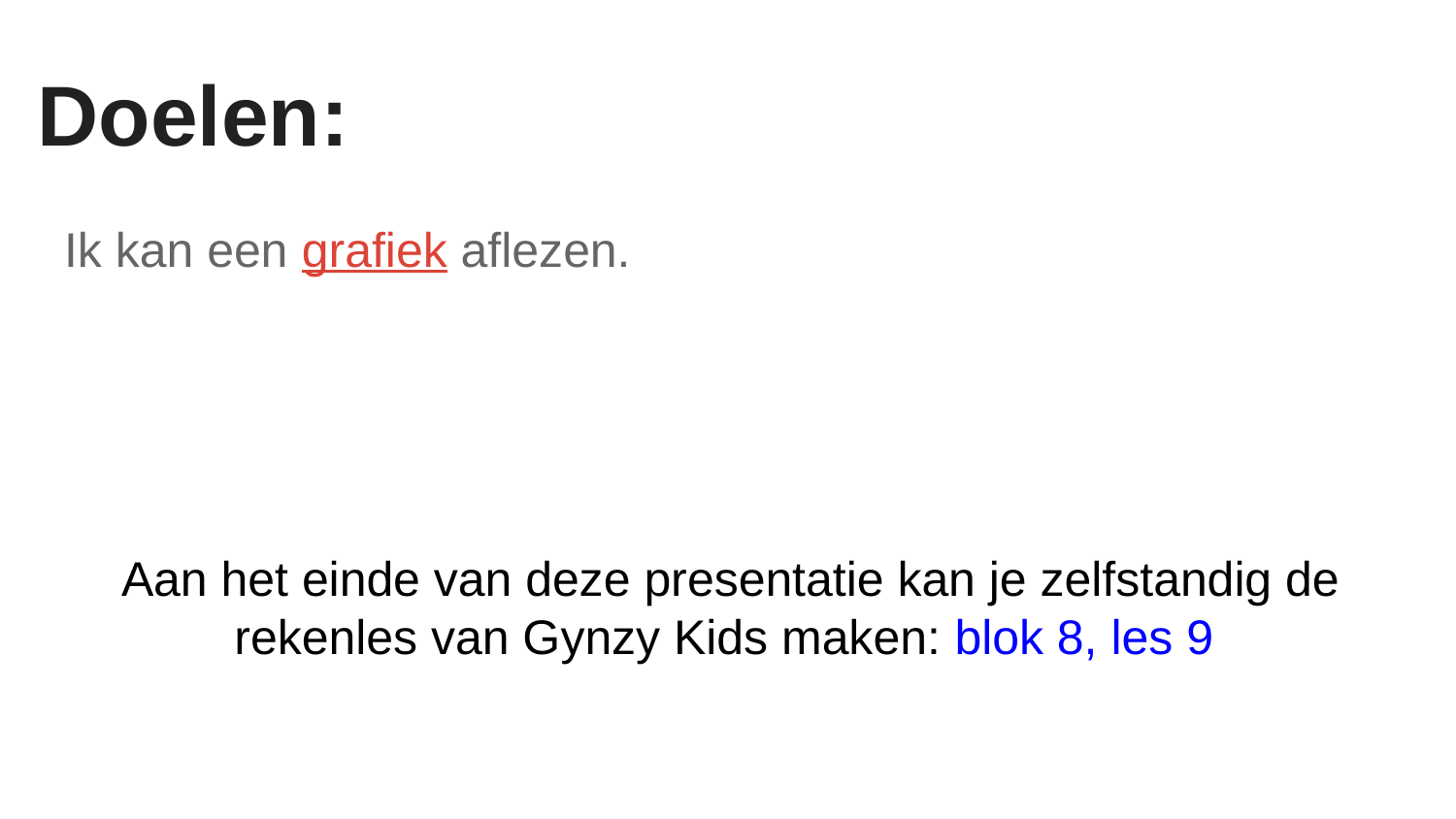

# Doelen:
Ik kan een grafiek aflezen.

Aan het einde van deze presentatie kan je zelfstandig de rekenles van Gynzy Kids maken: blok 8, les 9